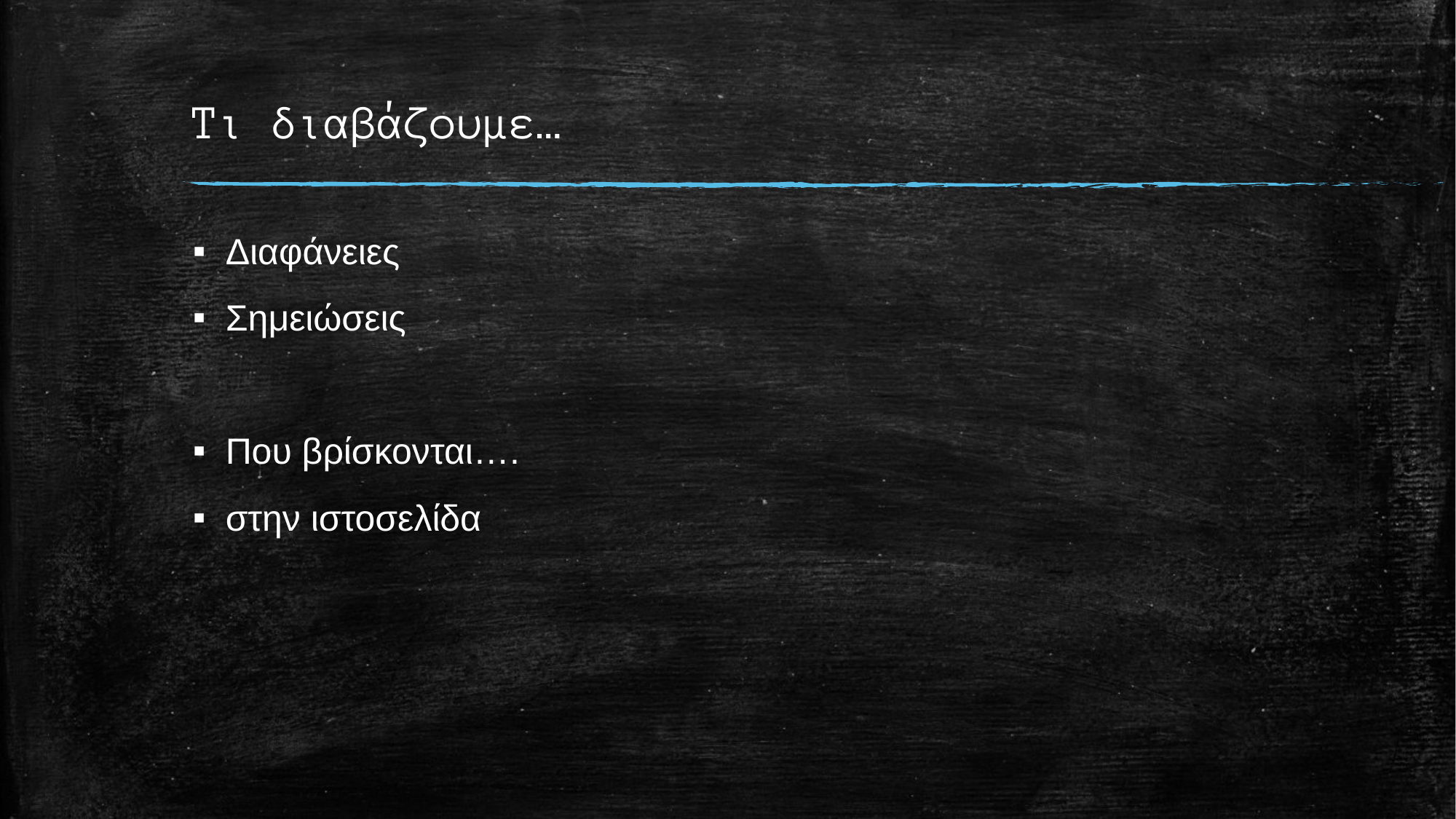

# Τι διαβάζουμε…
Διαφάνειες
Σημειώσεις

Που βρίσκονται….
στην ιστοσελίδα